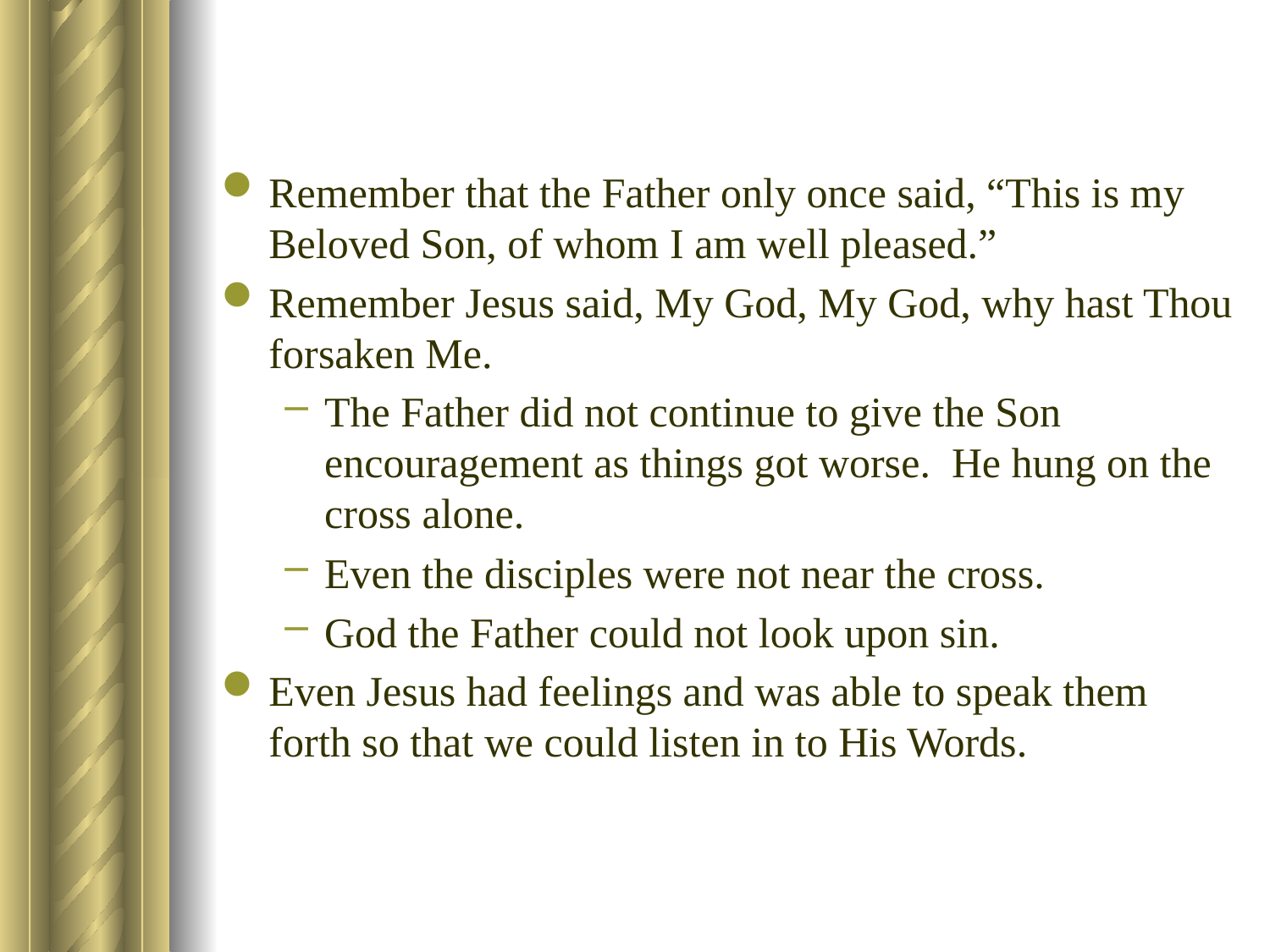

Remember that the Father only once said, “This is my Beloved Son, of whom I am well pleased.”
Remember Jesus said, My God, My God, why hast Thou forsaken Me.
The Father did not continue to give the Son encouragement as things got worse.  He hung on the cross alone.
Even the disciples were not near the cross.
God the Father could not look upon sin.
Even Jesus had feelings and was able to speak them forth so that we could listen in to His Words.